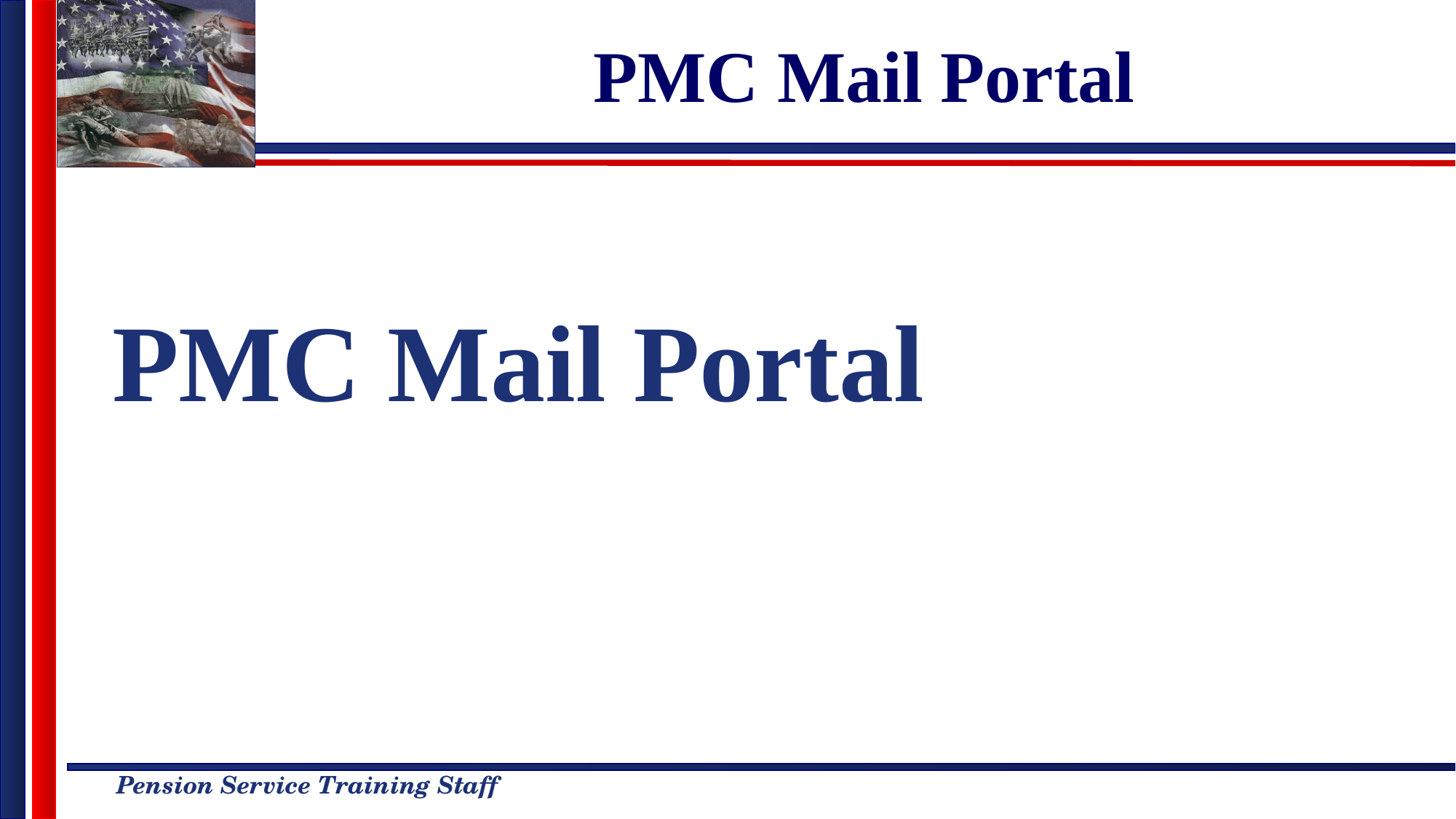

# PMC Mail Portal

PMC Mail Portal